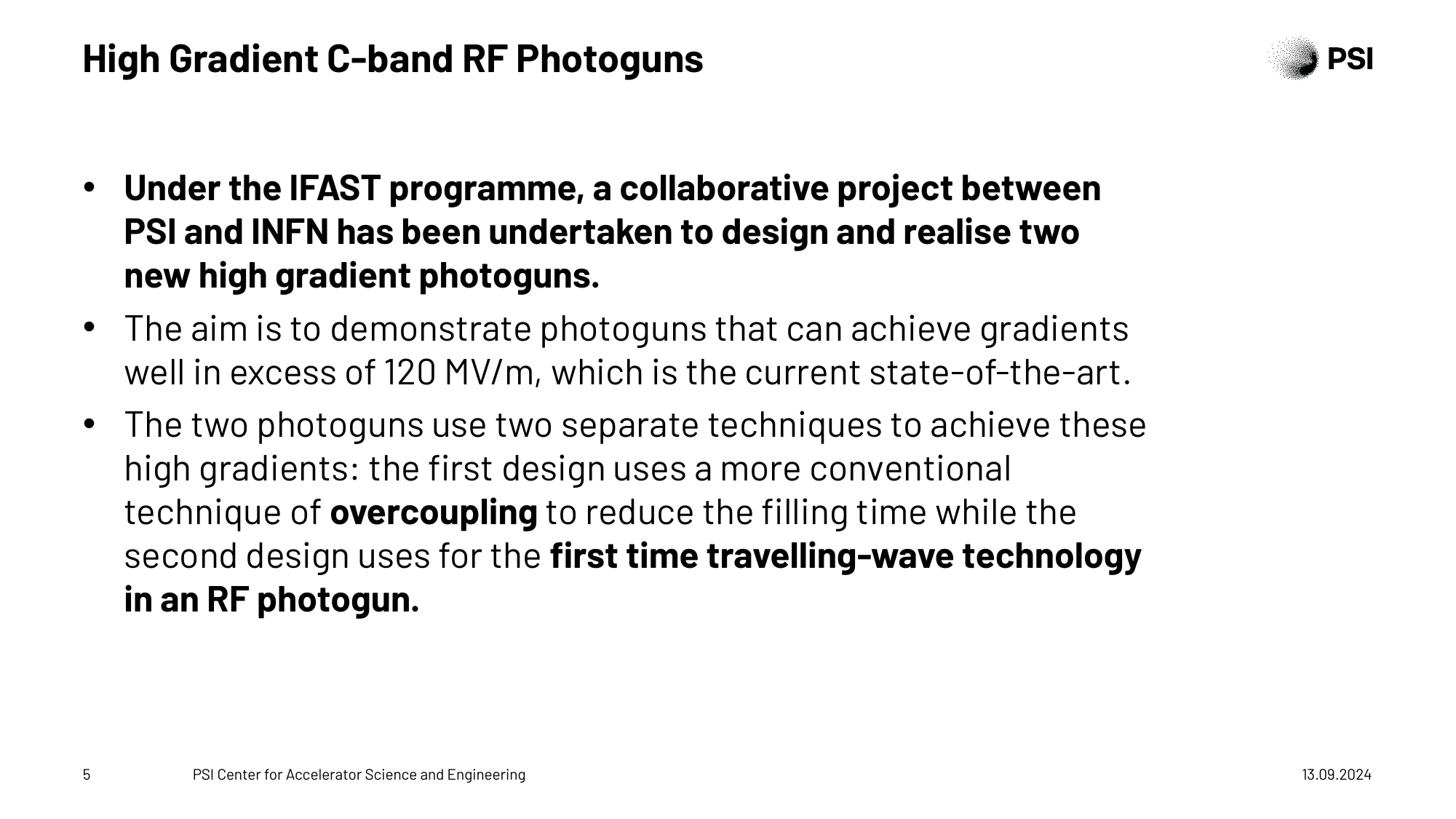

# High Gradient C-band RF Photoguns
Under the IFAST programme, a collaborative project between PSI and INFN has been undertaken to design and realise two new high gradient photoguns.
The aim is to demonstrate photoguns that can achieve gradients well in excess of 120 MV/m, which is the current state-of-the-art.
The two photoguns use two separate techniques to achieve these high gradients: the first design uses a more conventional technique of overcoupling to reduce the filling time while the second design uses for the first time travelling-wave technology in an RF photogun.

5
PSI Center for Accelerator Science and Engineering
13.09.2024